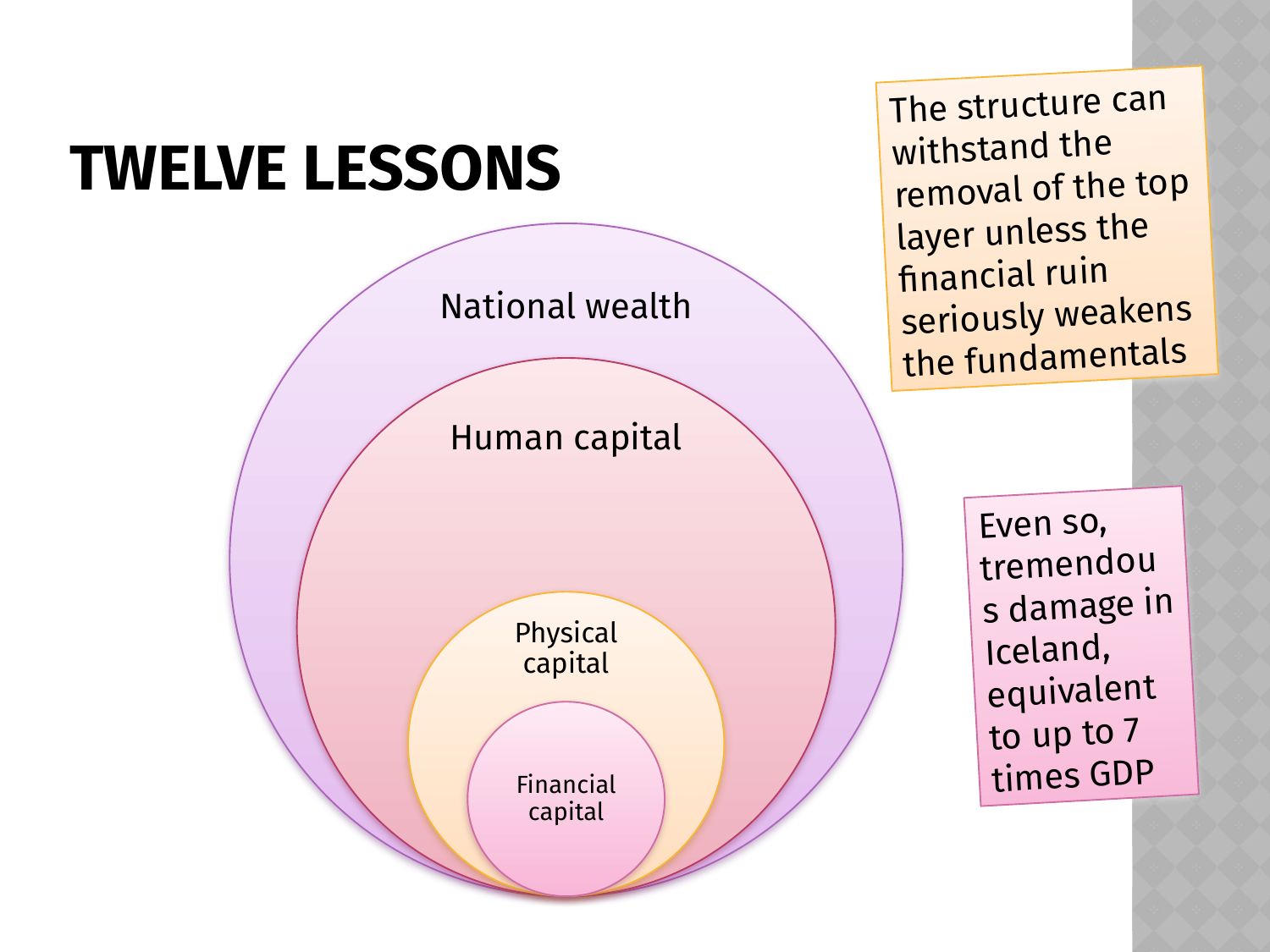

# Twelve Lessons
The structure can withstand the removal of the top layer unless the financial ruin seriously weakens the fundamentals
National wealth
Human capital
Physical capital
Financial capital
Even so, tremendous damage in Iceland, equivalent to up to 7 times GDP